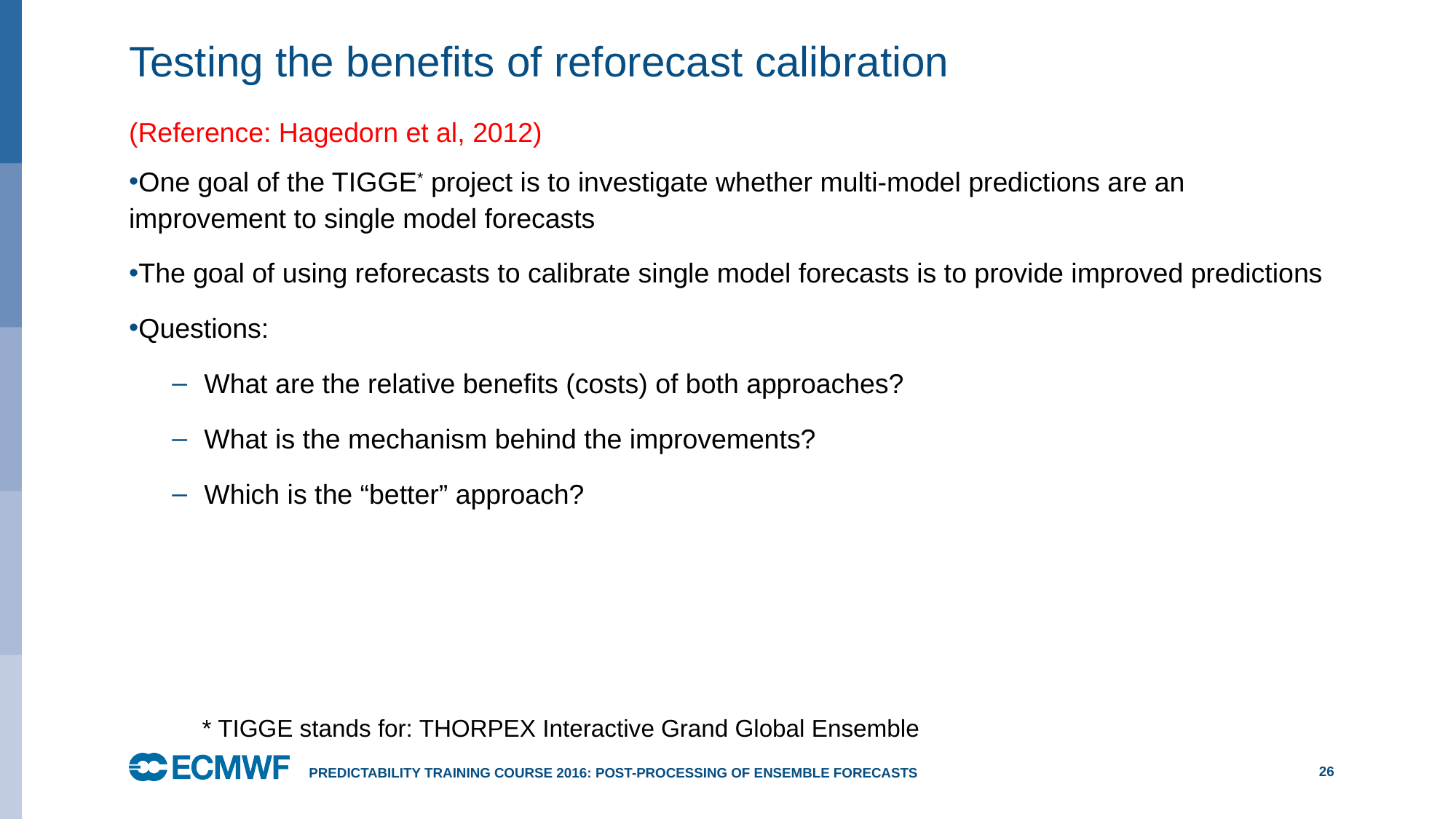

# Testing the benefits of reforecast calibration
(Reference: Hagedorn et al, 2012)
One goal of the TIGGE* project is to investigate whether multi-model predictions are an improvement to single model forecasts
The goal of using reforecasts to calibrate single model forecasts is to provide improved predictions
Questions:
What are the relative benefits (costs) of both approaches?
What is the mechanism behind the improvements?
Which is the “better” approach?
* TIGGE stands for: THORPEX Interactive Grand Global Ensemble
Predictability training course 2016: post-processing of ensemble forecasts
26